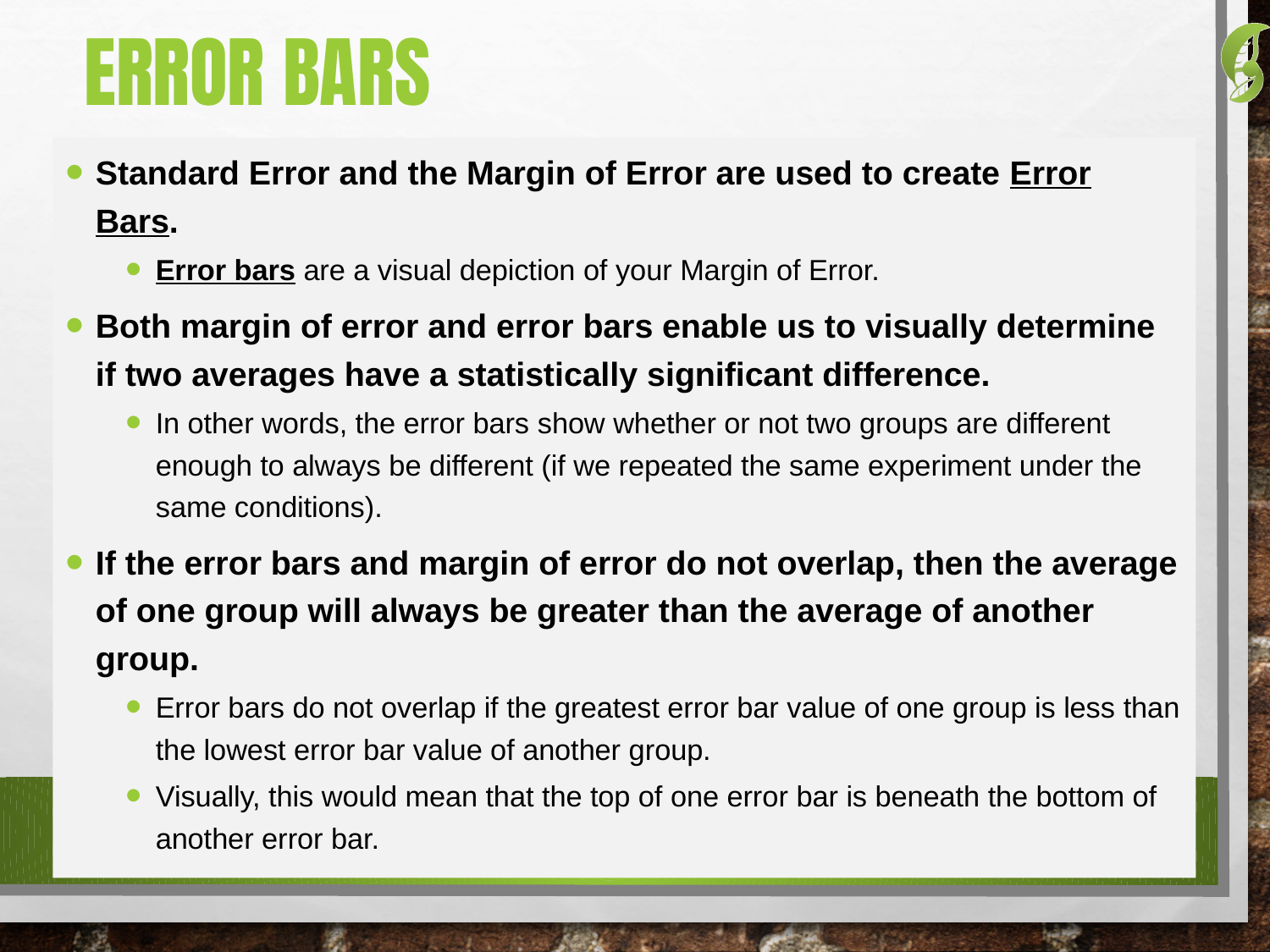

# Error bars
Standard Error and the Margin of Error are used to create Error Bars.
Error bars are a visual depiction of your Margin of Error.
Both margin of error and error bars enable us to visually determine if two averages have a statistically significant difference.
In other words, the error bars show whether or not two groups are different enough to always be different (if we repeated the same experiment under the same conditions).
If the error bars and margin of error do not overlap, then the average of one group will always be greater than the average of another group.
Error bars do not overlap if the greatest error bar value of one group is less than the lowest error bar value of another group.
Visually, this would mean that the top of one error bar is beneath the bottom of another error bar.